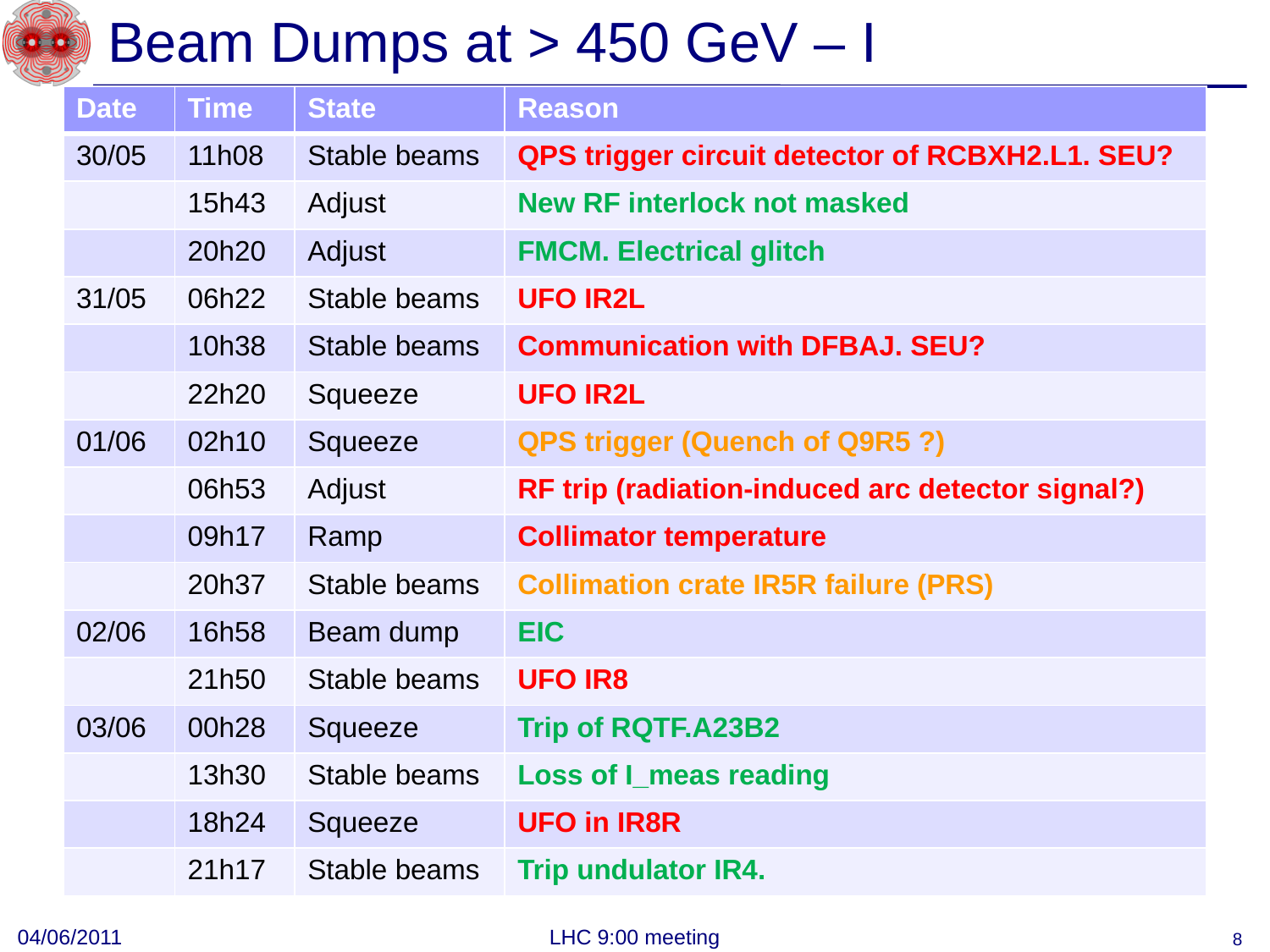

# Beam Dumps at > 450 GeV – I
| Date | Time | State | Reason |
| --- | --- | --- | --- |
| 30/05 | 11h08 | Stable beams | QPS trigger circuit detector of RCBXH2.L1. SEU? |
|  | 15h43 | Adjust | New RF interlock not masked |
|  | 20h20 | Adjust | FMCM. Electrical glitch |
| 31/05 | 06h22 | Stable beams | UFO IR2L |
|  | 10h38 | Stable beams | Communication with DFBAJ. SEU? |
|  | 22h20 | Squeeze | UFO IR2L |
| 01/06 | 02h10 | Squeeze | QPS trigger (Quench of Q9R5 ?) |
|  | 06h53 | Adjust | RF trip (radiation-induced arc detector signal?) |
|  | 09h17 | Ramp | Collimator temperature |
|  | 20h37 | Stable beams | Collimation crate IR5R failure (PRS) |
| 02/06 | 16h58 | Beam dump | EIC |
|  | 21h50 | Stable beams | UFO IR8 |
| 03/06 | 00h28 | Squeeze | Trip of RQTF.A23B2 |
|  | 13h30 | Stable beams | Loss of I\_meas reading |
|  | 18h24 | Squeeze | UFO in IR8R |
|  | 21h17 | Stable beams | Trip undulator IR4. |
04/06/2011
LHC 9:00 meeting
8